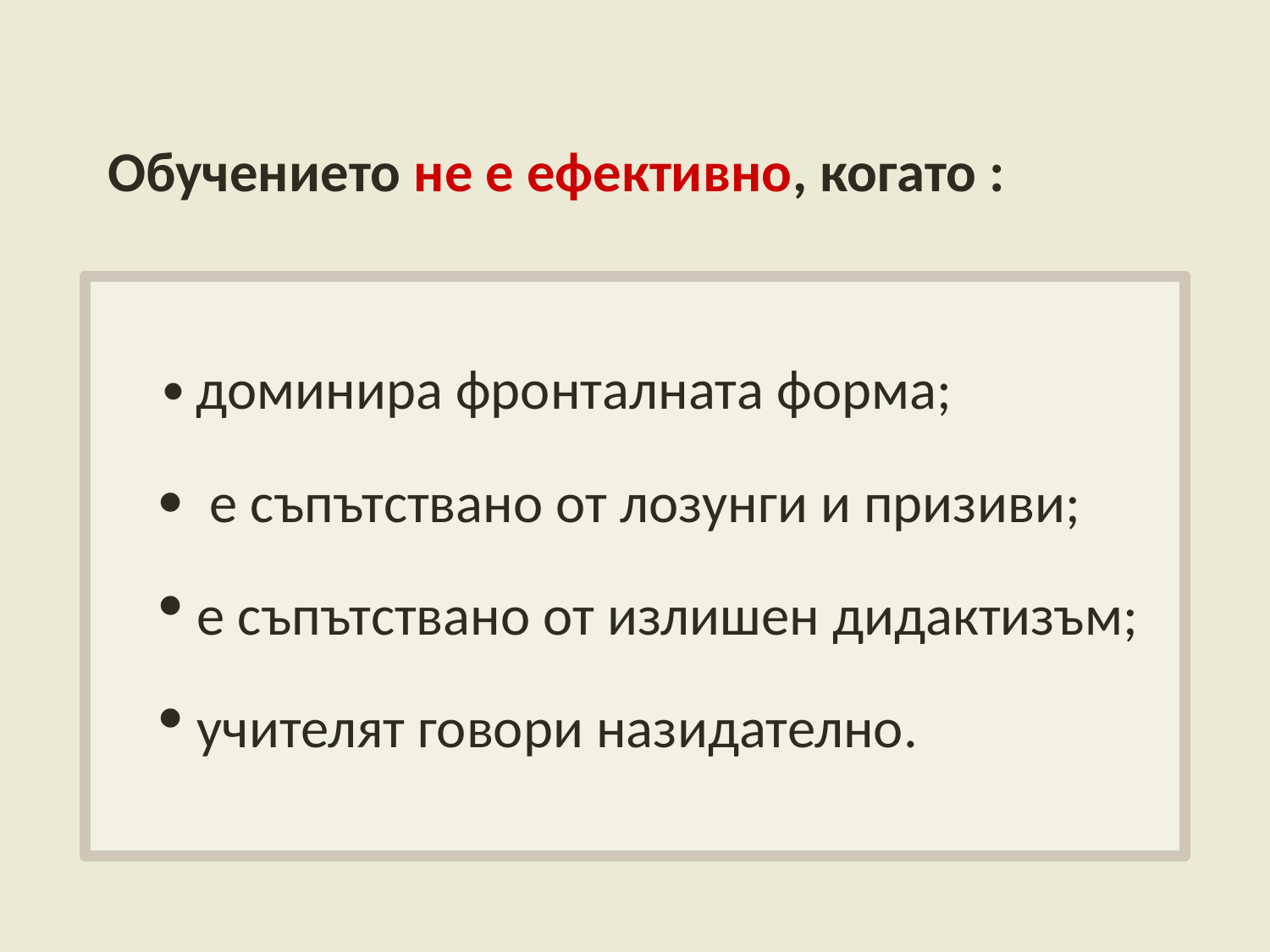

# Обучението не е ефективно, когато :

      • доминира фронталната форма;
     •  е съпътствано от лозунги и призиви;
 е съпътствано от излишен дидактизъм;
 учителят говори назидателно.